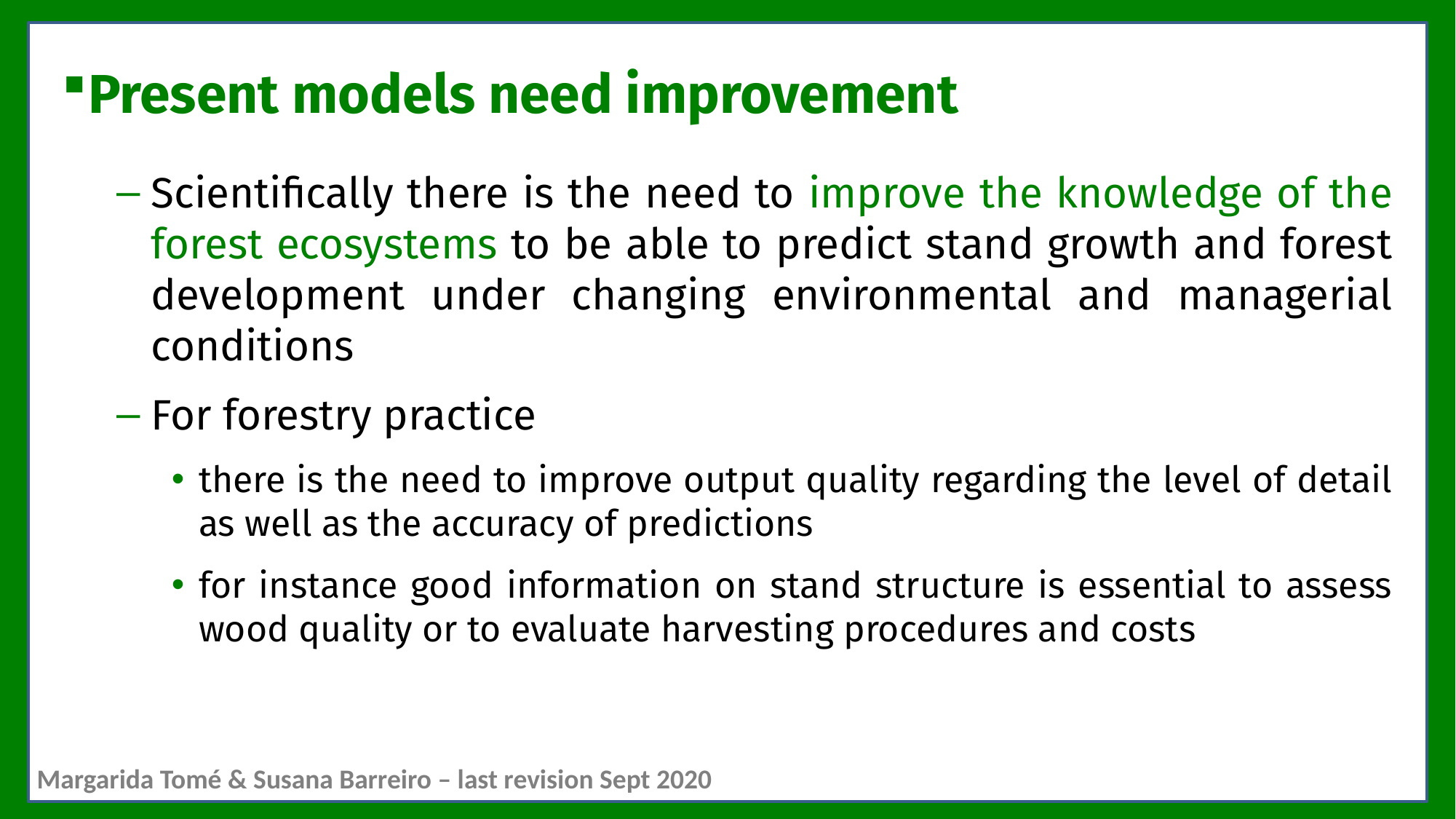

# Present models need improvement
Scientifically there is the need to improve the knowledge of the forest ecosystems to be able to predict stand growth and forest development under changing environmental and managerial conditions
For forestry practice
there is the need to improve output quality regarding the level of detail as well as the accuracy of predictions
for instance good information on stand structure is essential to assess wood quality or to evaluate harvesting procedures and costs